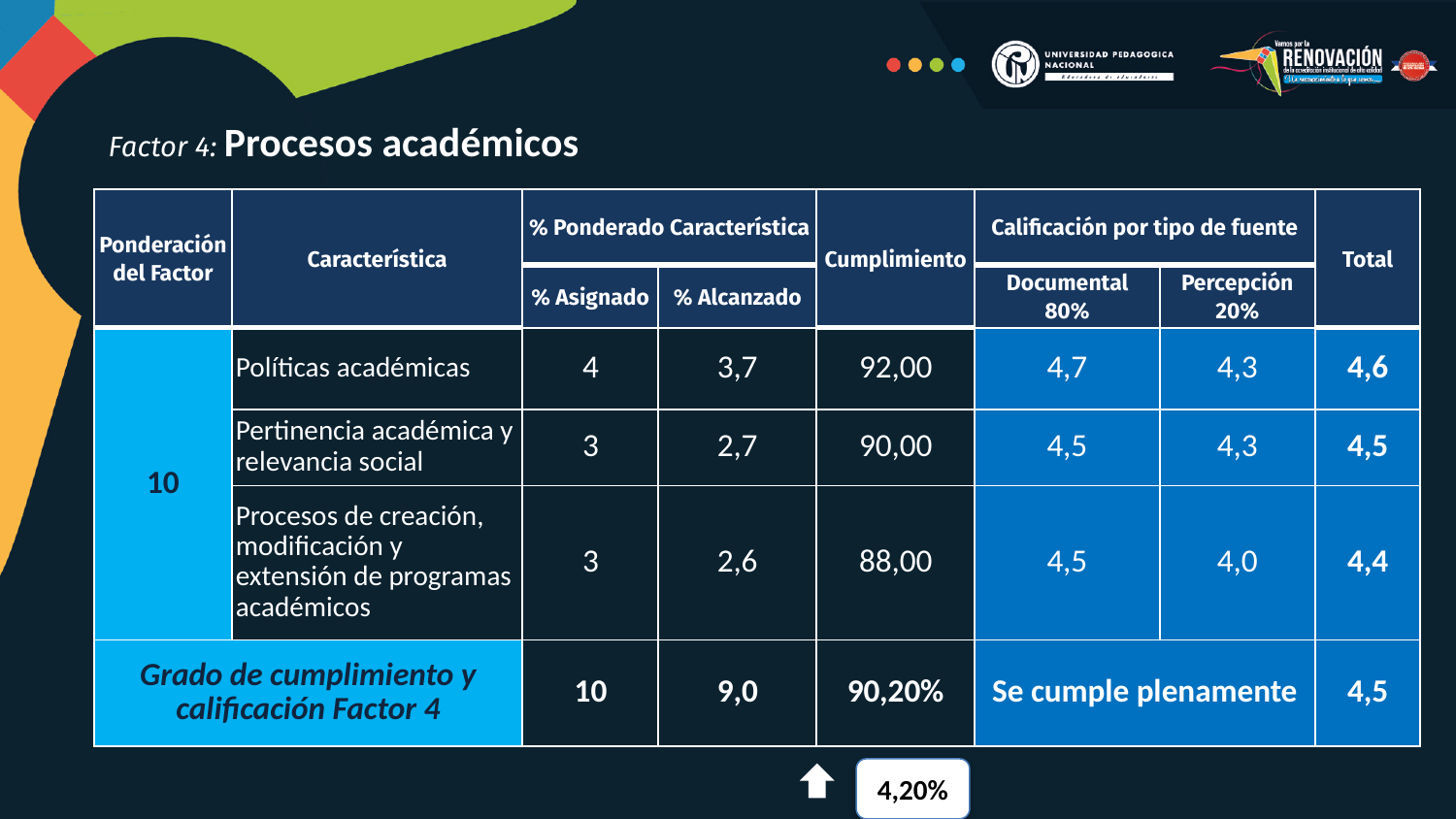

Factor 4: Procesos académicos
| Ponderación del Factor | Característica | % Ponderado Característica |  | Cumplimiento | Calificación por tipo de fuente |  | Total |
| --- | --- | --- | --- | --- | --- | --- | --- |
|  |  | % Asignado | % Alcanzado |  | Documental 80% | Percepción 20% |  |
| 10 | Políticas académicas | 4 | 3,7 | 92,00 | 4,7 | 4,3 | 4,6 |
|  | Pertinencia académica y relevancia social | 3 | 2,7 | 90,00 | 4,5 | 4,3 | 4,5 |
|  | Procesos de creación, modificación y extensión de programas académicos | 3 | 2,6 | 88,00 | 4,5 | 4,0 | 4,4 |
| Grado de cumplimiento y calificación Factor 4 |  | 10 | 9,0 | 90,20% | Se cumple plenamente |  | 4,5 |
4,20%